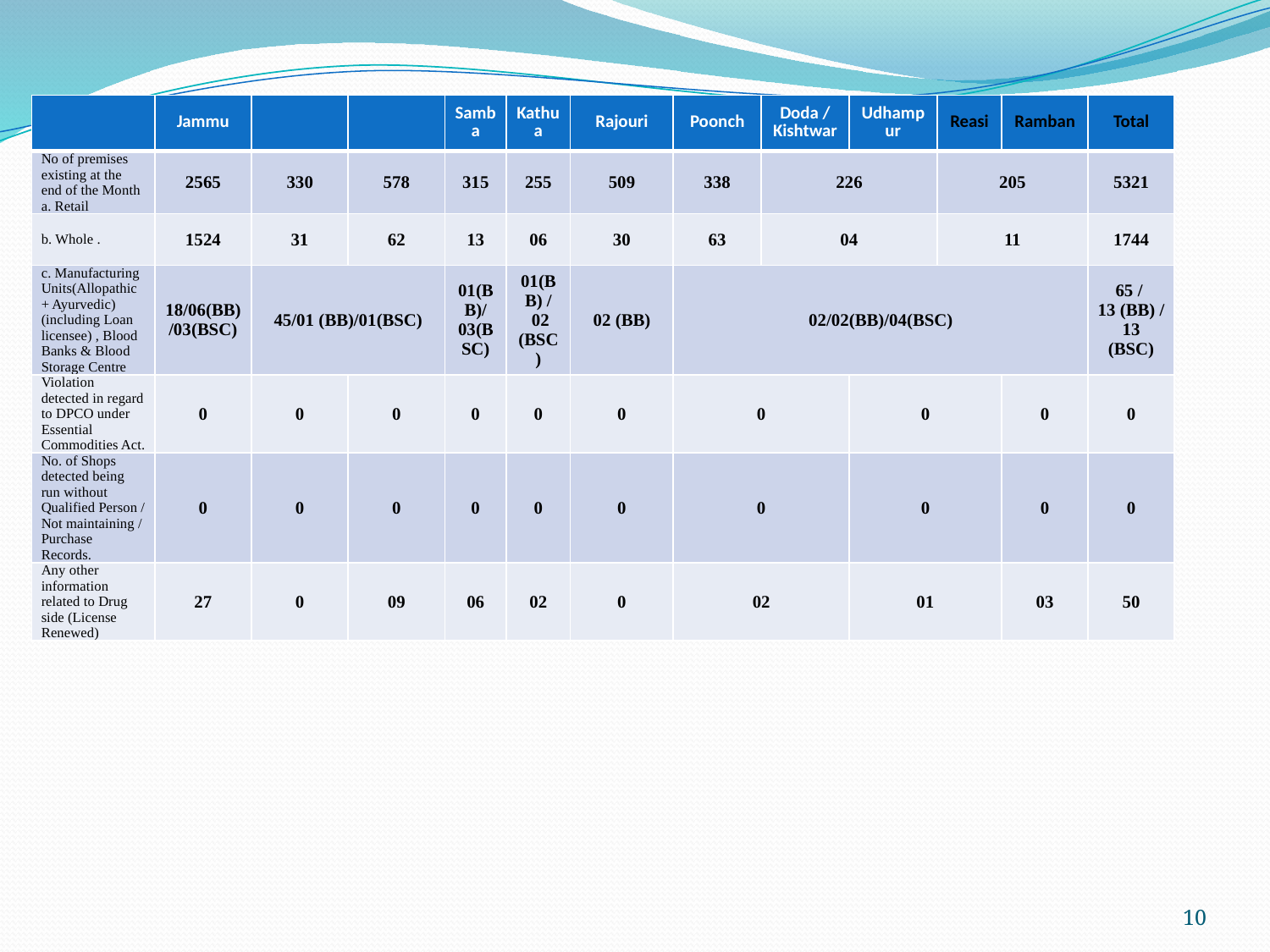

|  | Jammu |  |  | Samba | Kathua | Rajouri | Poonch | Doda / Kishtwar | Udhampur | Reasi | Ramban | Total |
| --- | --- | --- | --- | --- | --- | --- | --- | --- | --- | --- | --- | --- |
| No of premises existing at the end of the Month a. Retail | 2565 | 330 | 578 | 315 | 255 | 509 | 338 | 226 |  | 205 |  | 5321 |
| b. Whole . | 1524 | 31 | 62 | 13 | 06 | 30 | 63 | 04 |  | 11 |  | 1744 |
| c. Manufacturing Units(Allopathic + Ayurvedic) (including Loan licensee) , Blood Banks & Blood Storage Centre | 18/06(BB)/03(BSC) | 45/01 (BB)/01(BSC) |  | 01(BB)/03(BSC) | 01(BB) / 02 (BSC) | 02 (BB) | 02/02(BB)/04(BSC) |  |  |  |  | 65 / 13 (BB) / 13 (BSC) |
| Violation detected in regard to DPCO under Essential Commodities Act. | 0 | 0 | 0 | 0 | 0 | 0 | 0 |  | 0 |  | 0 | 0 |
| No. of Shops detected being run without Qualified Person / Not maintaining / Purchase Records. | 0 | 0 | 0 | 0 | 0 | 0 | 0 |  | 0 |  | 0 | 0 |
| Any other information related to Drug side (License Renewed) | 27 | 0 | 09 | 06 | 02 | 0 | 02 |  | 01 |  | 03 | 50 |
10